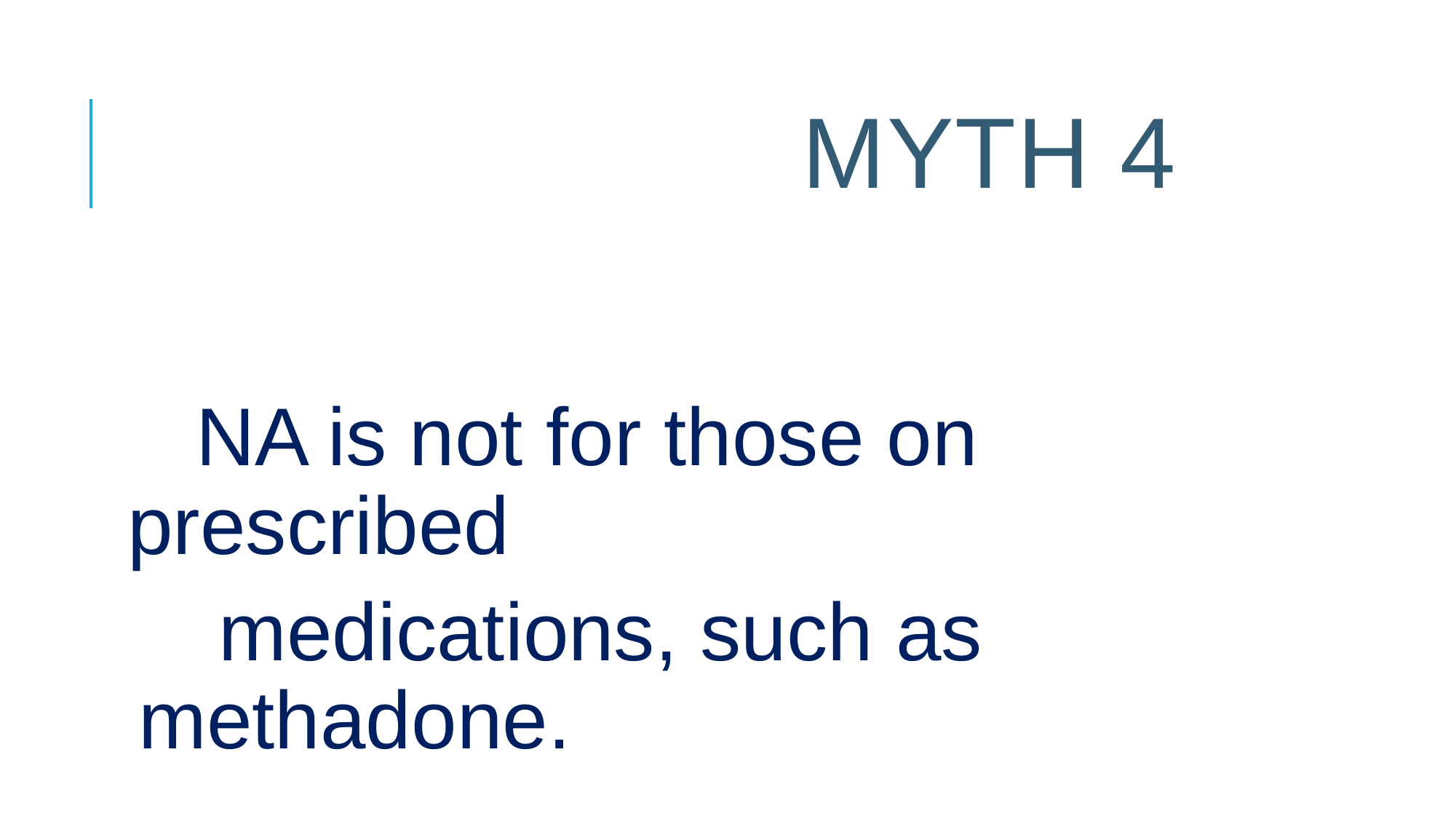

# Myth 4

   NA is not for those on prescribed
   medications, such as methadone.